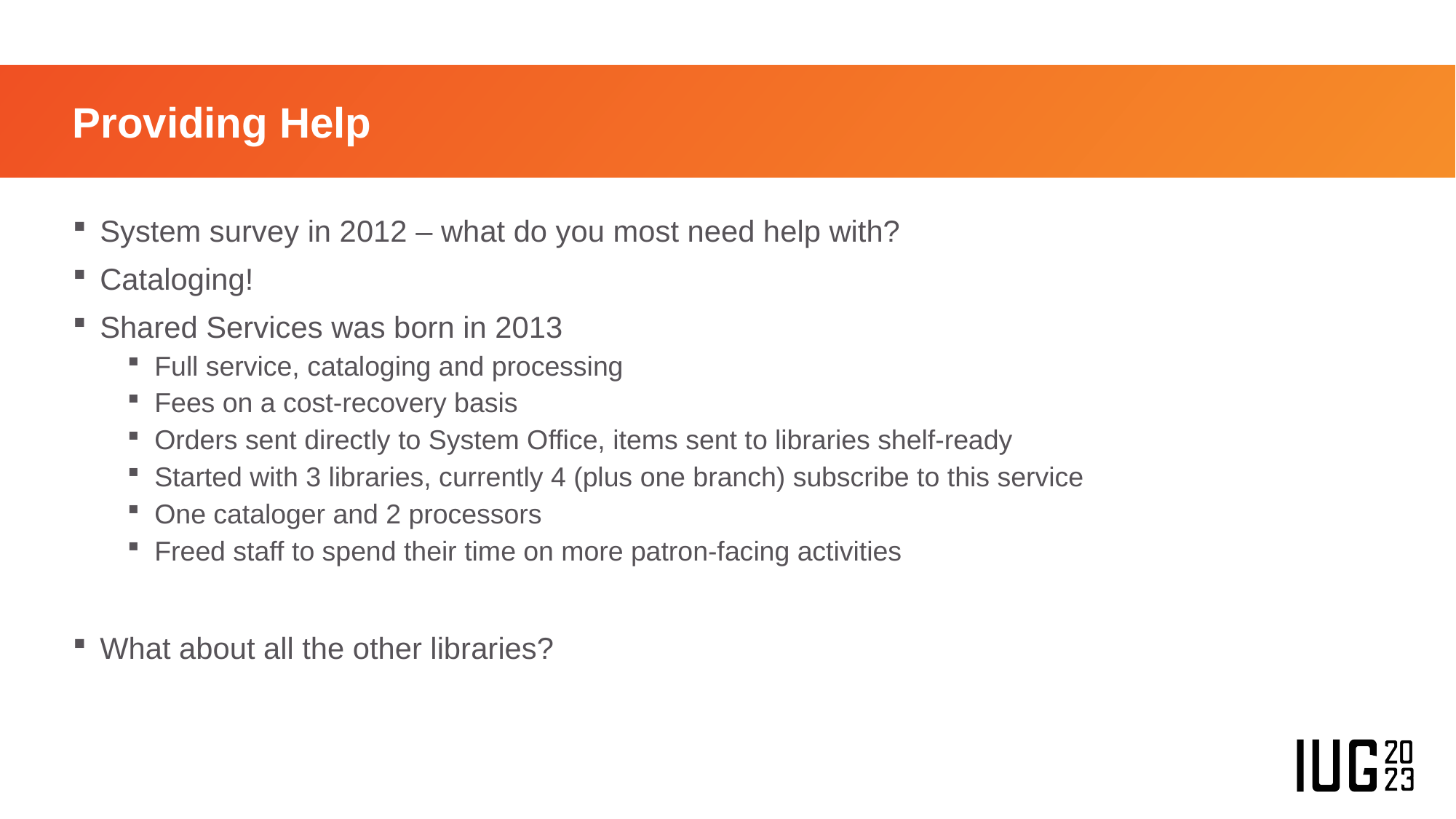

# Providing Help
System survey in 2012 – what do you most need help with?
Cataloging!
Shared Services was born in 2013
Full service, cataloging and processing
Fees on a cost-recovery basis
Orders sent directly to System Office, items sent to libraries shelf-ready
Started with 3 libraries, currently 4 (plus one branch) subscribe to this service
One cataloger and 2 processors
Freed staff to spend their time on more patron-facing activities

What about all the other libraries?